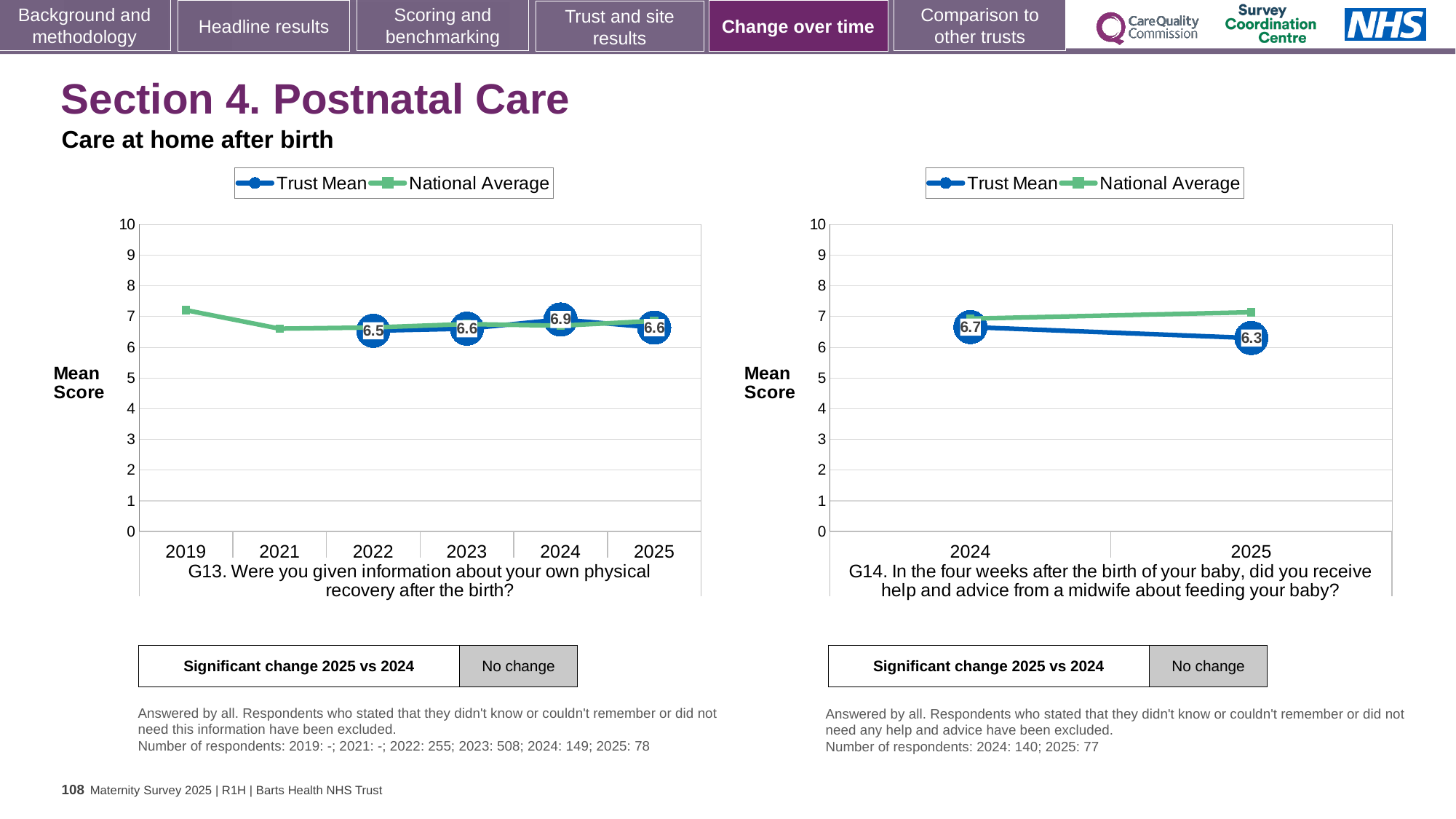

# Section 4. Postnatal Care
Care at home after birth

### Chart

| Category | Trust Mean | National Average |
|---|---|---|
| 2019 | None | 7.209404836482267 |
| 2021 | None | 6.60573509744572 |
| 2022 | 6.538410019349531 | 6.644355766554601 |
| 2023 | 6.605966405546849 | 6.755820428206989 |
| 2024 | 6.904605510542777 | 6.704159393789469 |
| 2025 | 6.641834701902993 | 6.858284167122888 |

### Chart

| Category | Trust Mean | National Average |
|---|---|---|
| 2024 | 6.658163972088335 | 6.931823654840223 |
| 2025 | 6.301318603180652 | 7.139863731143797 |
| Significant change 2025 vs 2024 | No change |
| --- | --- |
| Significant change 2025 vs 2024 | No change |
| --- | --- |
Answered by all. Respondents who stated that they didn't know or couldn't remember or did not need this information have been excluded.
Number of respondents: 2019: -; 2021: -; 2022: 255; 2023: 508; 2024: 149; 2025: 78
Answered by all. Respondents who stated that they didn't know or couldn't remember or did not need any help and advice have been excluded.
Number of respondents: 2024: 140; 2025: 77
108